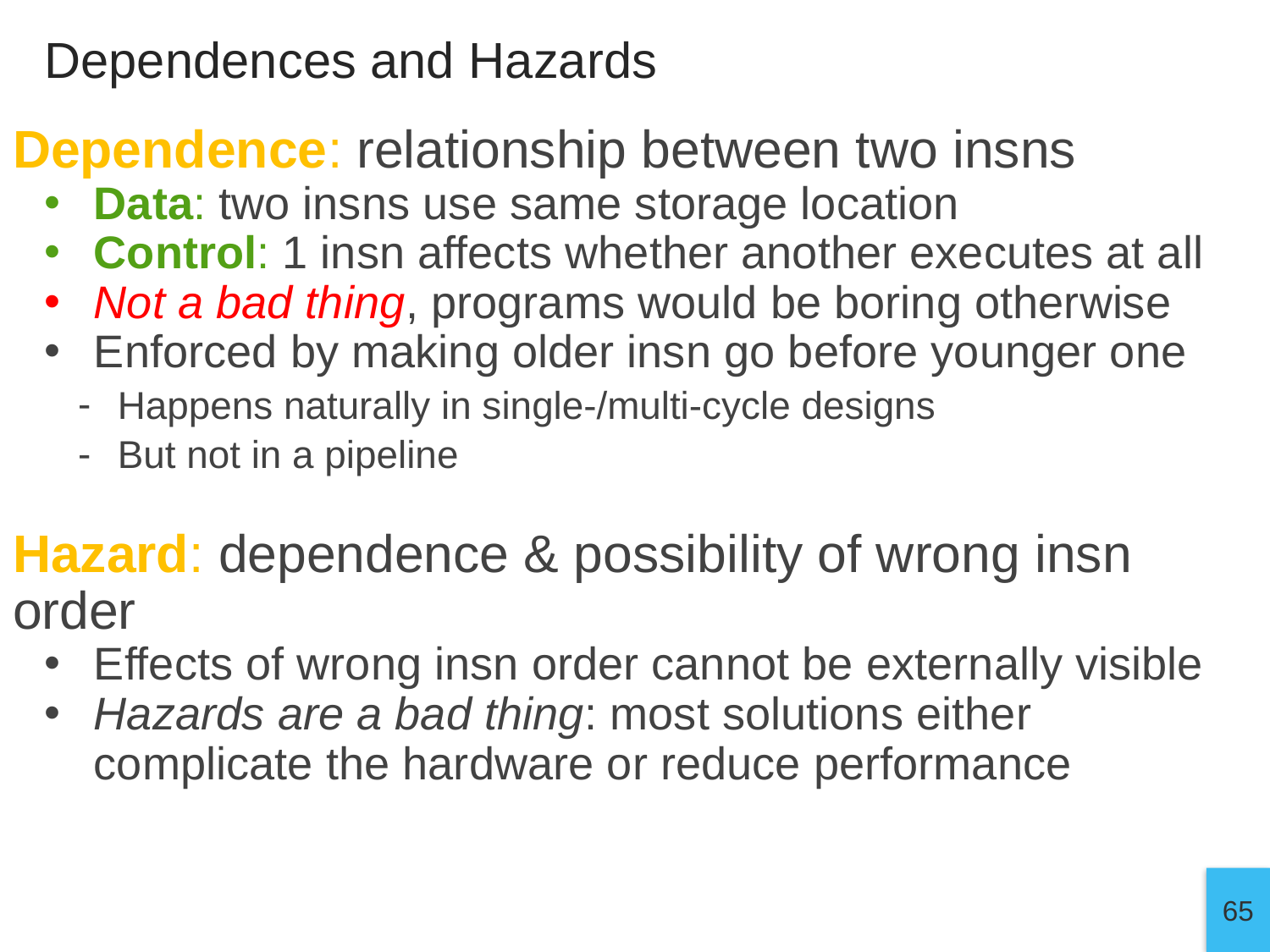

# Dependences and Hazards
Dependence: relationship between two insns
Data: two insns use same storage location
Control: 1 insn affects whether another executes at all
Not a bad thing, programs would be boring otherwise
Enforced by making older insn go before younger one
Happens naturally in single-/multi-cycle designs
But not in a pipeline

Hazard: dependence & possibility of wrong insn order
Effects of wrong insn order cannot be externally visible
Hazards are a bad thing: most solutions either complicate the hardware or reduce performance
65